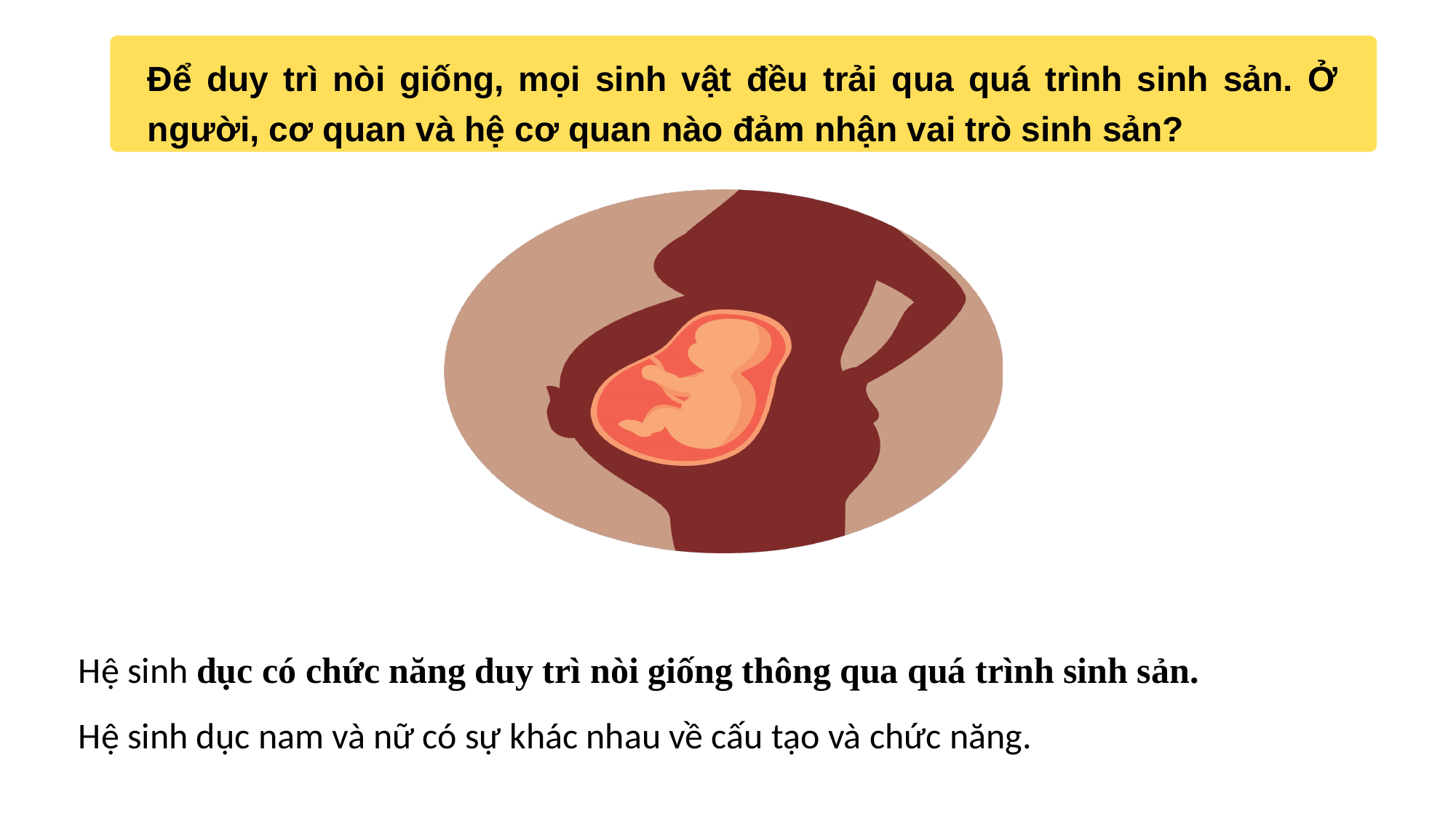

Để duy trì nòi giống, mọi sinh vật đều trải qua quá trình sinh sản. Ở người, cơ quan và hệ cơ quan nào đảm nhận vai trò sinh sản?

Hệ sinh dục có chức năng duy trì nòi giống thông qua quá trình sinh sản.
Hệ sinh dục nam và nữ có sự khác nhau về cấu tạo và chức năng.